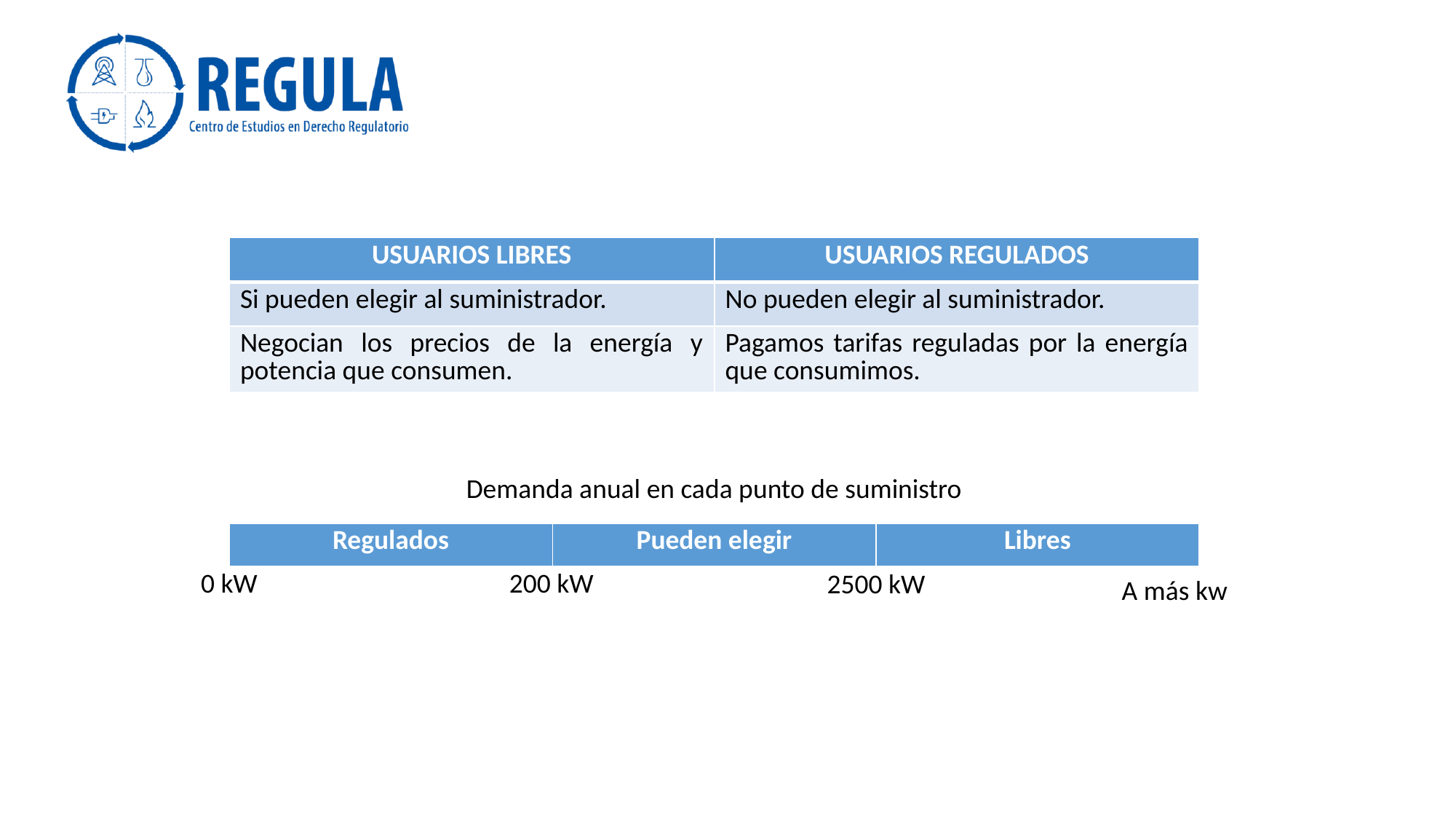

| USUARIOS LIBRES | USUARIOS REGULADOS |
| --- | --- |
| Si pueden elegir al suministrador. | No pueden elegir al suministrador. |
| Negocian los precios de la energía y potencia que consumen. | Pagamos tarifas reguladas por la energía que consumimos. |
Demanda anual en cada punto de suministro
| Regulados | Pueden elegir | Libres |
| --- | --- | --- |
0 kW
200 kW
2500 kW
A más kw